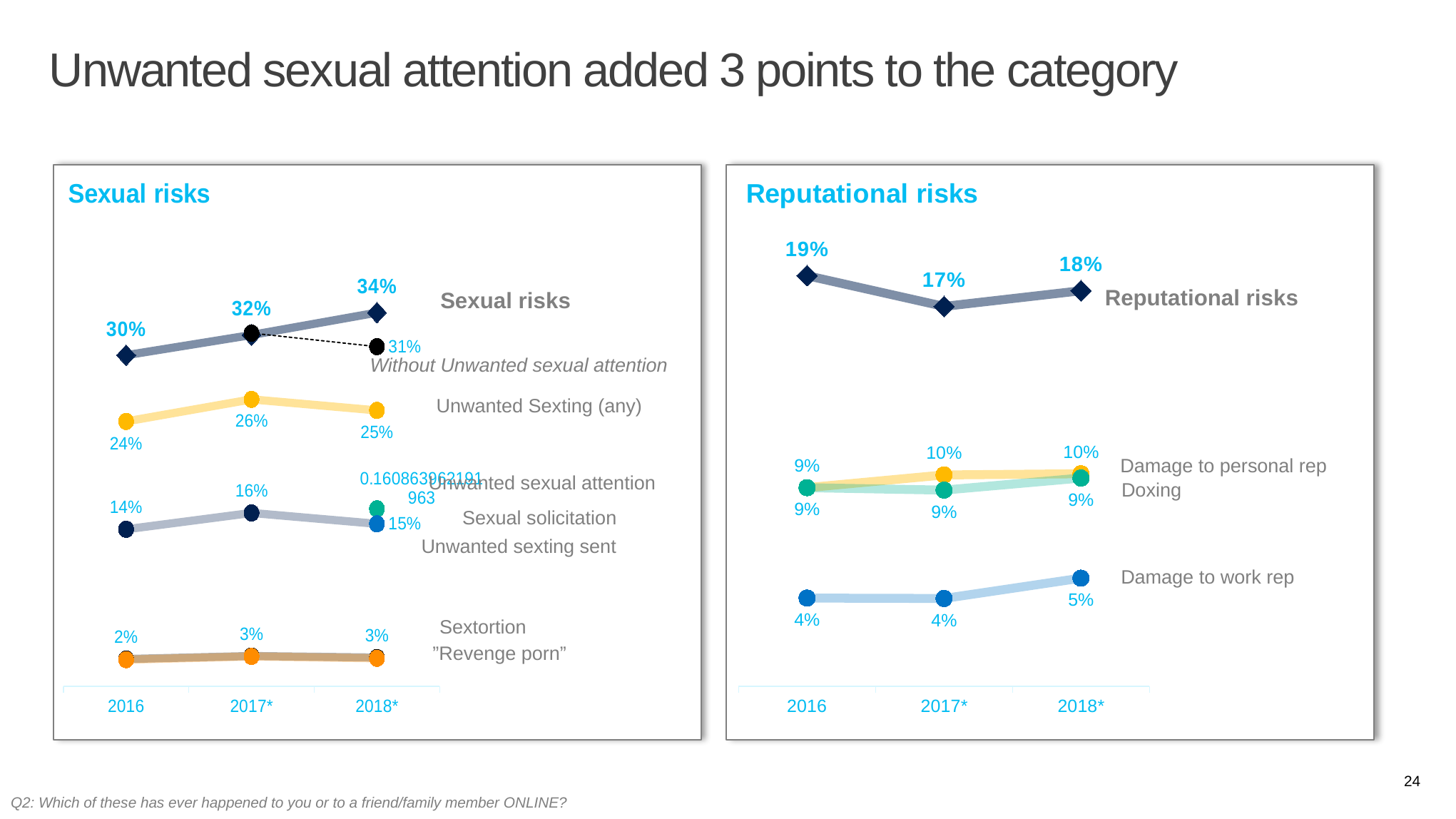

# Unwanted sexual attention added 3 points to the category

### Chart: Sexual risks

| Category | Sexual risks | Sexting (any) | Unwanted sexual attention | Sexual solicitation | Sextortion | "Revenge porn" | w/o Unwanted sexual attention |
|---|---|---|---|---|---|---|---|
| 2016 | 0.3 | 0.24 | None | 0.1423 | 0.0248 | 0.0242 | None |
| 2017* | 0.31828551061012317 | 0.26 | None | 0.1571135323117889 | 0.027539651135080282 | 0.027145673529451783 | 0.32 |
| 2018* | 0.3385382197662712 | 0.25 | 0.16086396219196253 | 0.1472621719874178 | 0.02614361019725635 | 0.025479767179560787 | 0.3077362077860616 |

### Chart: Reputational risks

| Category | Reputational risks | Damage to personal rep | Doxing | Damage to work rep |
|---|---|---|---|---|
| 2016 | 0.186 | 0.09 | 0.09 | 0.04 |
| 2017* | 0.17208136624227655 | 0.09575749262128407 | 0.0888868559313393 | 0.03981962710003823 |
| 2018* | 0.17918693758404686 | 0.09629000286100586 | 0.09434618562293773 | 0.04901710217267655 |
Reputational risks
Damage to personal rep
Doxing

Damage to work rep
Sexual risks
Unwanted Sexting (any)
Unwanted sexual attention
Sexual solicitation
Sextortion
”Revenge porn”
Without Unwanted sexual attention
Unwanted sexting sent
24
Q2: Which of these has ever happened to you or to a friend/family member ONLINE?